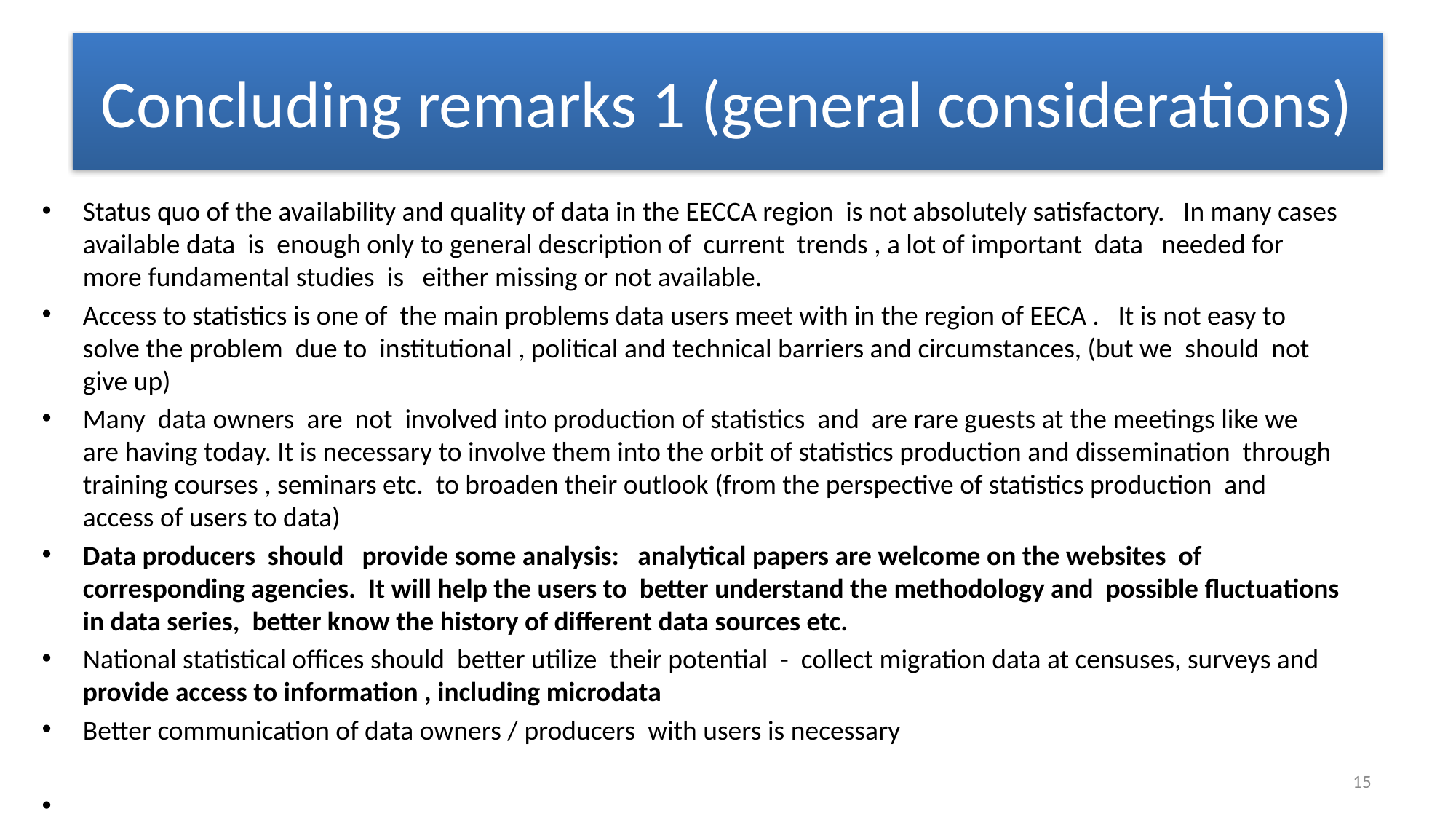

# Concluding remarks 1 (general considerations)
Status quo of the availability and quality of data in the EECCA region  is not absolutely satisfactory.   In many cases available data  is  enough only to general description of  current  trends , a lot of important  data   needed for more fundamental studies  is   either missing or not available.
Access to statistics is one of  the main problems data users meet with in the region of EECA .   It is not easy to solve the problem  due to  institutional , political and technical barriers and circumstances, (but we  should  not give up)
Many  data owners  are  not  involved into production of statistics  and  are rare guests at the meetings like we  are having today. It is necessary to involve them into the orbit of statistics production and dissemination  through training courses , seminars etc.  to broaden their outlook (from the perspective of statistics production  and  access of users to data)
Data producers  should   provide some analysis:   analytical papers are welcome on the websites  of corresponding agencies.  It will help the users to  better understand the methodology and  possible fluctuations in data series,  better know the history of different data sources etc.
National statistical offices should  better utilize  their potential  -  collect migration data at censuses, surveys and  provide access to information , including microdata
Better communication of data owners / producers  with users is necessary

15